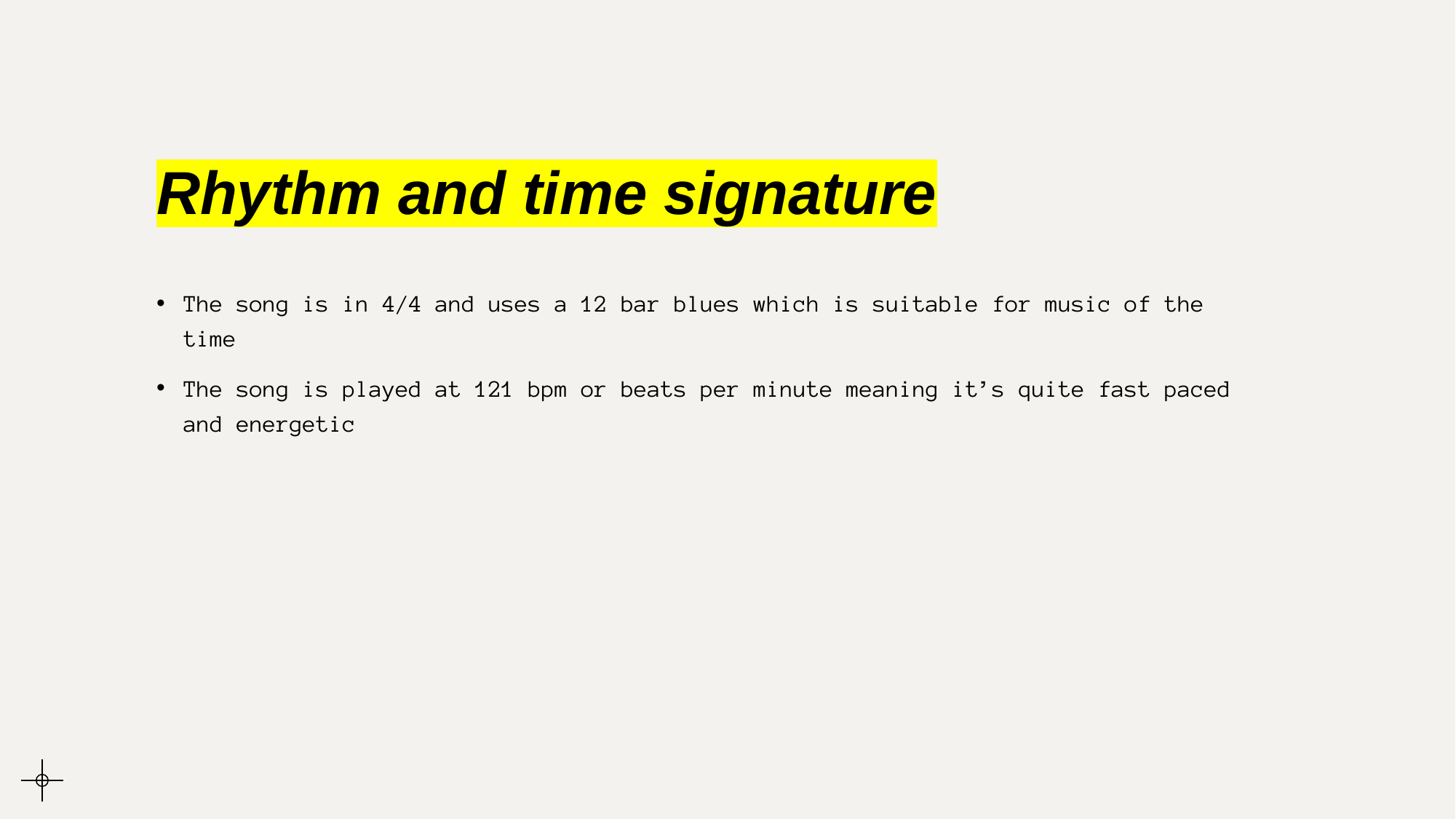

# Rhythm and time signature
The song is in 4/4 and uses a 12 bar blues which is suitable for music of the time
The song is played at 121 bpm or beats per minute meaning it’s quite fast paced and energetic